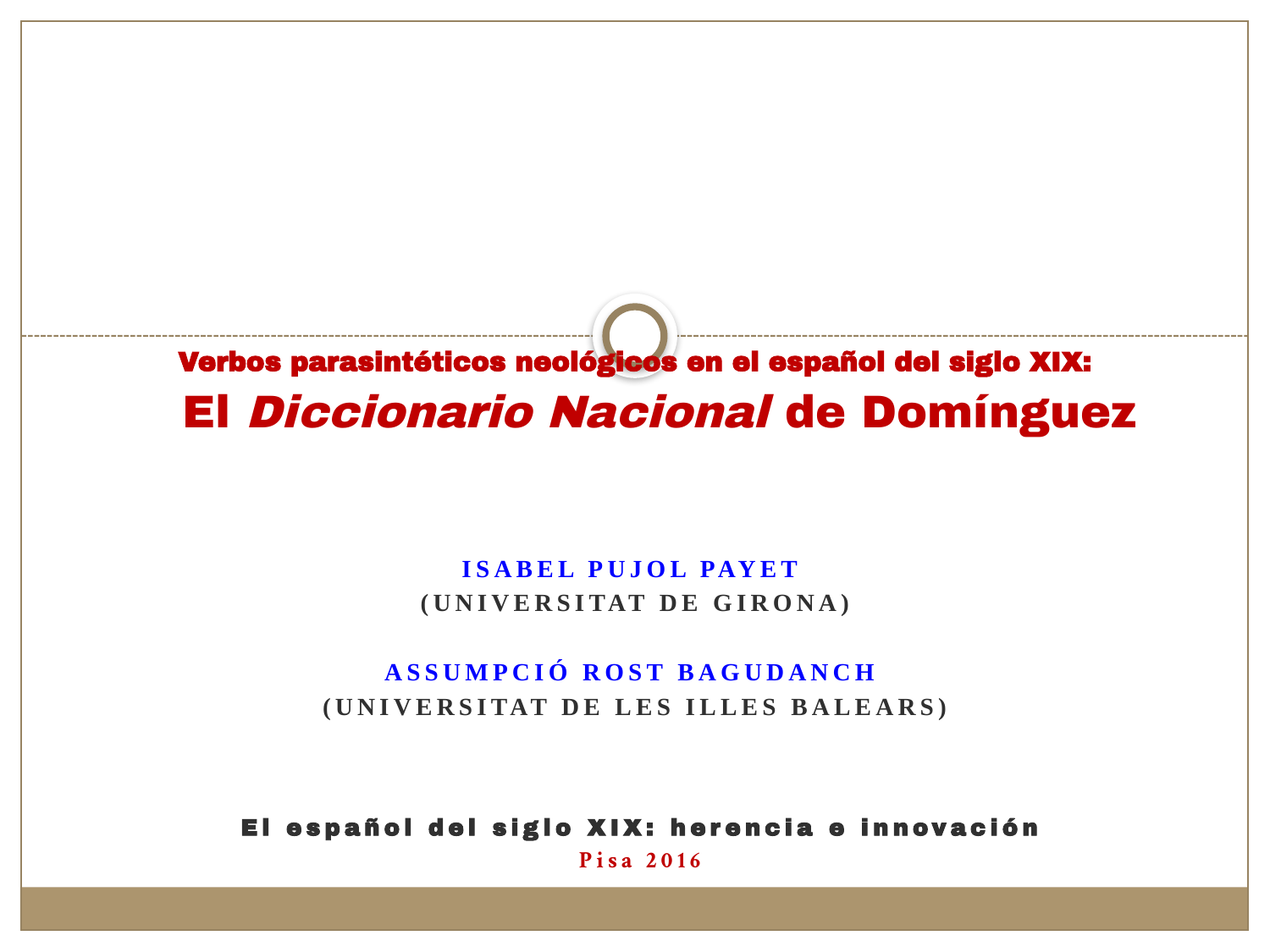

# Verbos parasintéticos neológicos en el español del siglo XIX:
El Diccionario Nacional de Domínguez
Isabel Pujol Payet
(Universitat de Girona)

Assumpció Rost Bagudanch
(Universitat de les Illes Balears)
El español del siglo XIX: herencia e innovación
Pisa 2016